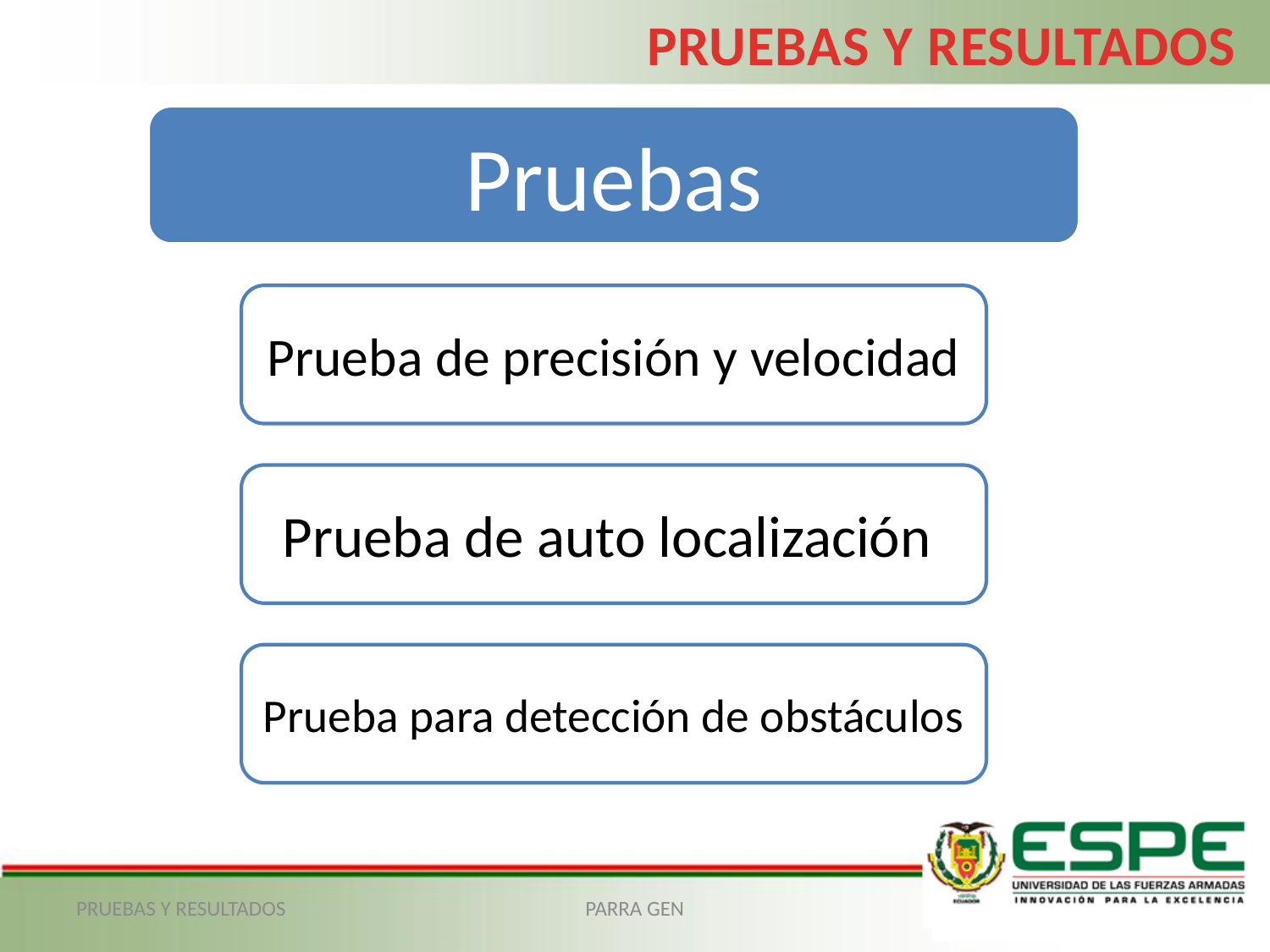

PRUEBAS Y RESULTADOS
Pruebas
Prueba de precisión y velocidad
Prueba de auto localización
Prueba para detección de obstáculos
PRUEBAS Y RESULTADOS
PARRA GEN